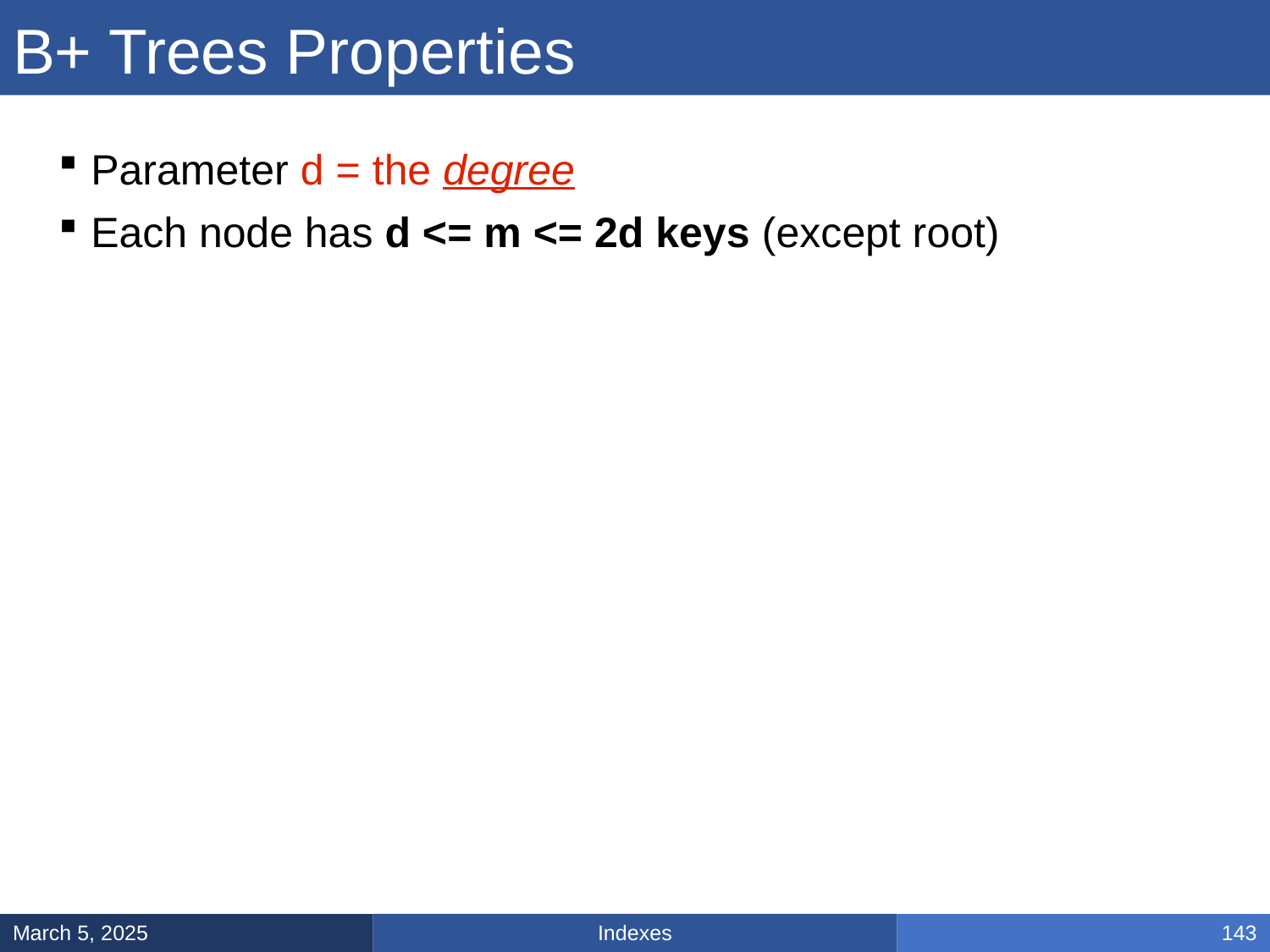

# B+ Trees Properties
Parameter d = the degree
Each node has d <= m <= 2d keys (except root)

Indexes
March 5, 2025
143